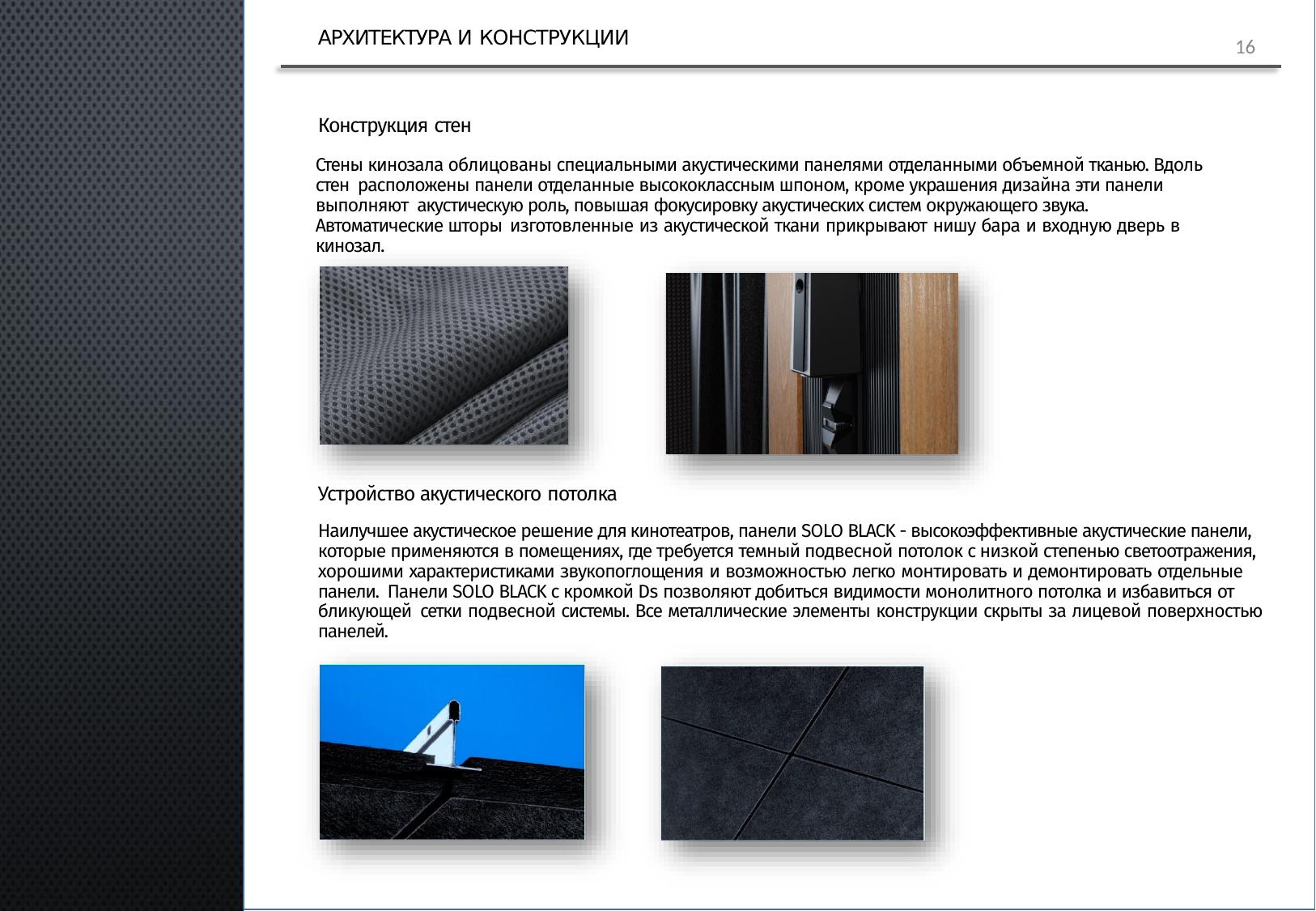

АРХИТЕКТУРА И КОНСТРУКЦИИ
16
Конструкция стен

Стены кинозала облицованы специальными акустическими панелями отделанными объемной тканью. Вдоль стен  расположены панели отделанные высококлассным шпоном, кроме украшения дизайна эти панели выполняют  акустическую роль, повышая фокусировку акустических систем окружающего звука. Автоматические шторы  изготовленные из акустической ткани прикрывают нишу бара и входную дверь в кинозал.

Устройство акустического потолка
Наилучшее акустическое решение для кинотеатров, панели SOLO BLACK - высокоэффективные акустические панели,  которые применяются в помещениях, где требуется темный подвесной потолок с низкой степенью светоотражения,  хорошими характеристиками звукопоглощения и возможностью легко монтировать и демонтировать отдельные панели.  Панели SOLO BLACK с кромкой Ds позволяют добиться видимости монолитного потолка и избавиться от бликующей  сетки подвесной системы. Все металлические элементы конструкции скрыты за лицевой поверхностью панелей.